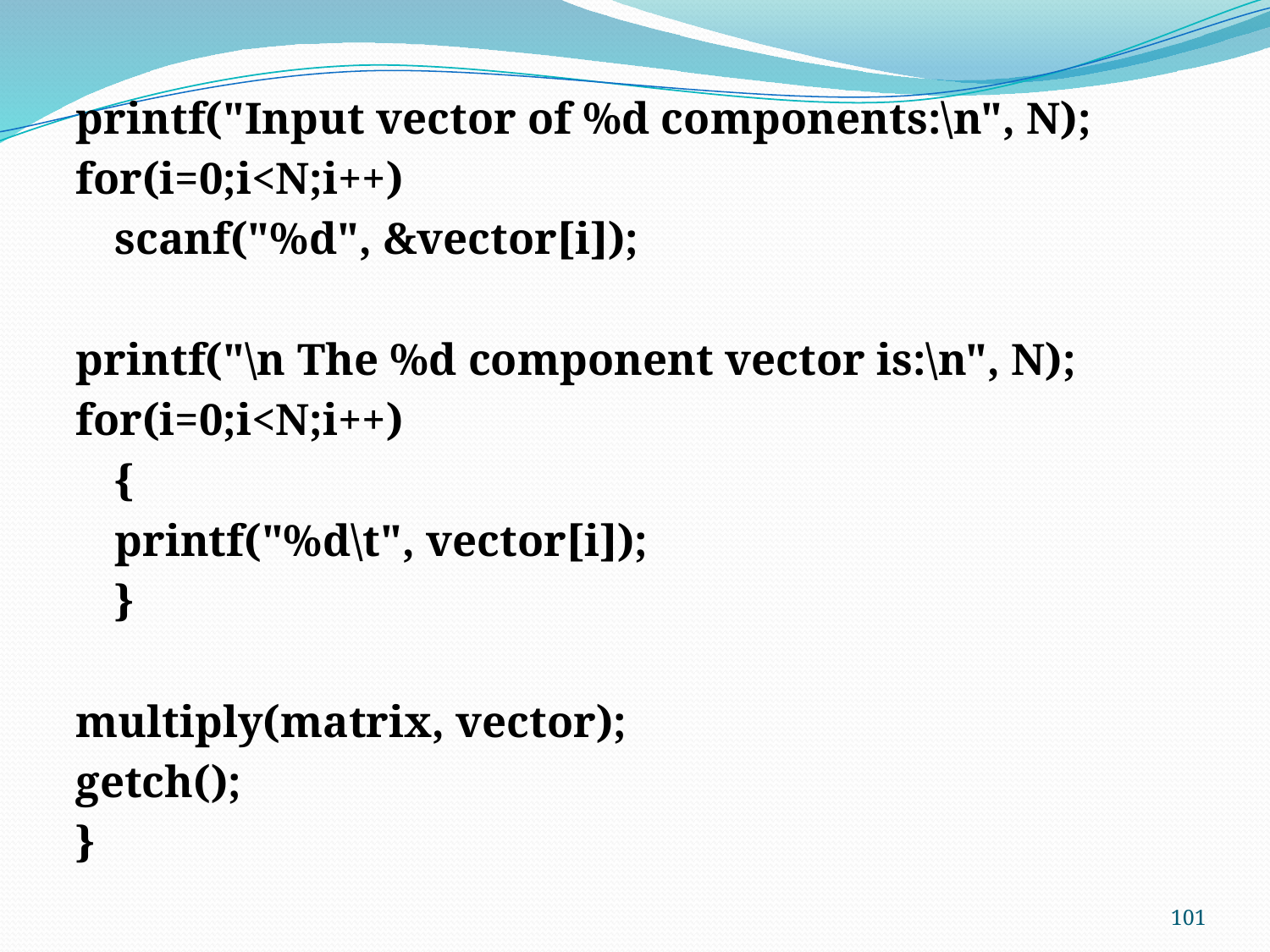

printf("Input vector of %d components:\n", N);
for(i=0;i<N;i++)
	scanf("%d", &vector[i]);

printf("\n The %d component vector is:\n", N);
for(i=0;i<N;i++)
	{
	printf("%d\t", vector[i]);
	}

multiply(matrix, vector);
getch();
}
101